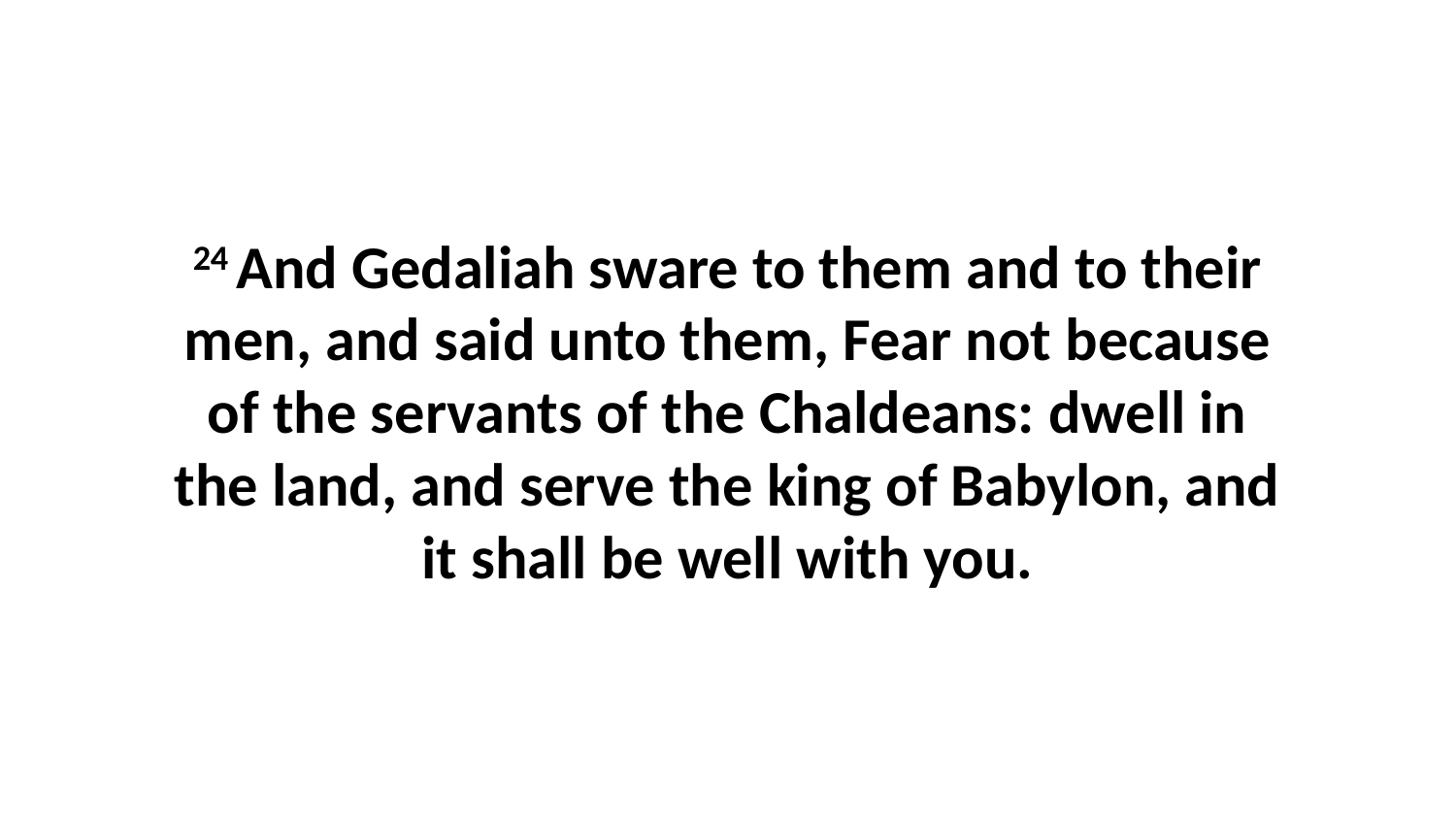

24 And Gedaliah sware to them and to their men, and said unto them, Fear not because of the servants of the Chaldeans: dwell in the land, and serve the king of Babylon, and it shall be well with you.